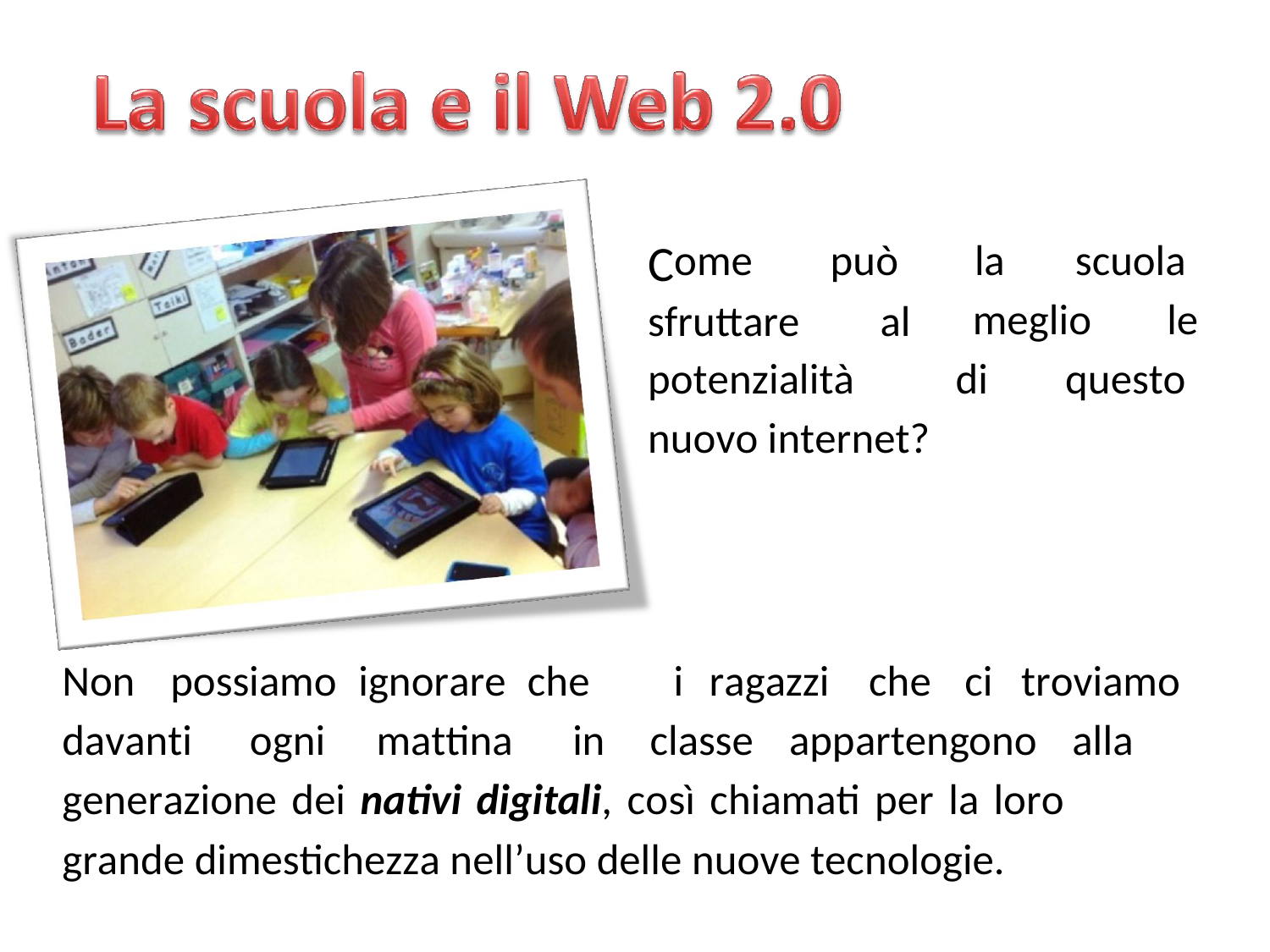

C

ome
sfruttare
può
al
la
scuola
meglio
le
potenzialità
di
questo
nuovo internet?
Non
possiamo  ignorare  che
i
ragazzi
che
ci
troviamo
davanti
ogni
mattina
in
classe   appartengono   alla
generazione dei nativi digitali, così chiamati per la loro
grande dimestichezza nell’uso delle nuove tecnologie.